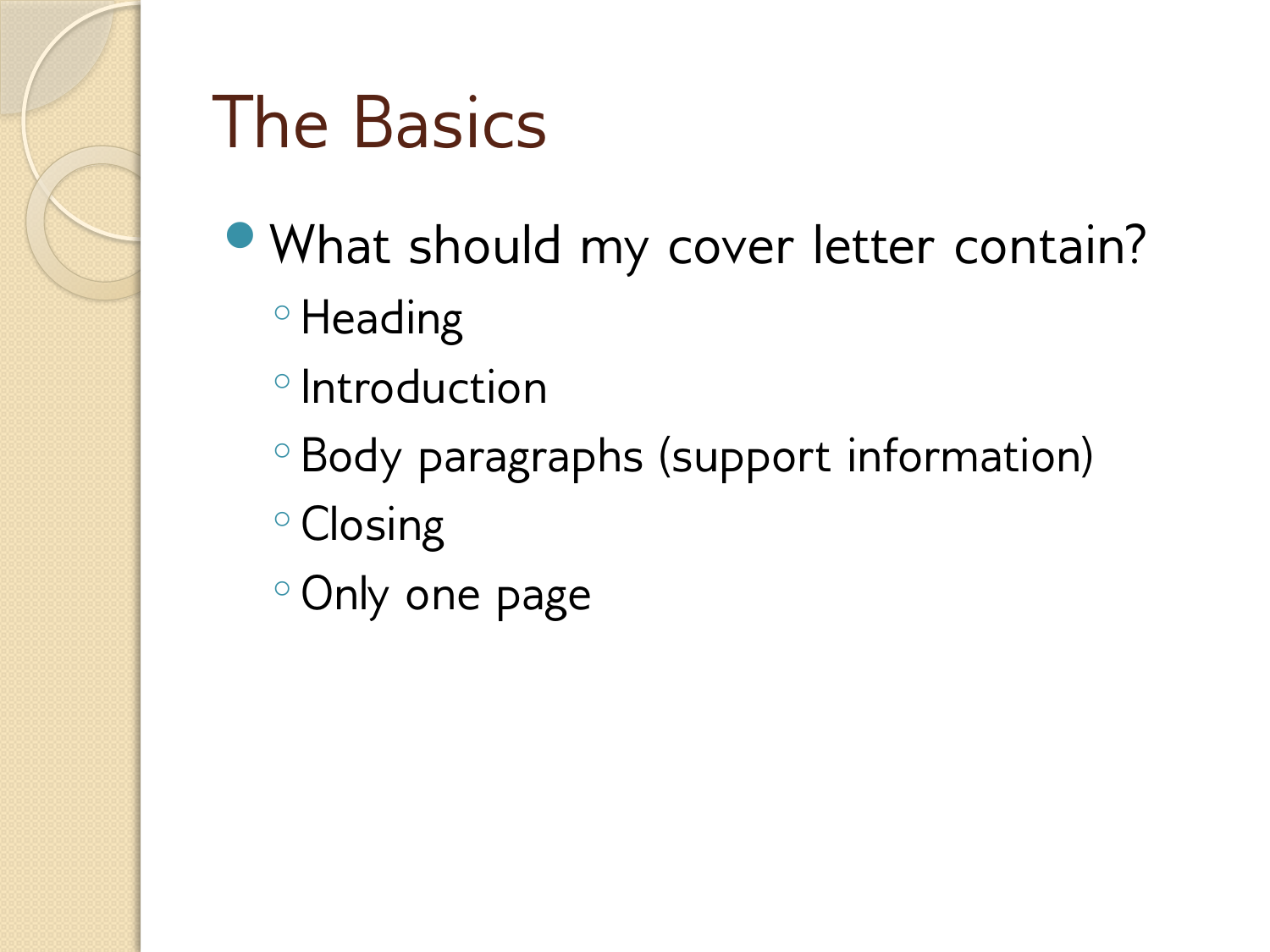

# The Basics
What should my cover letter contain?
Heading
Introduction
Body paragraphs (support information)
Closing
Only one page